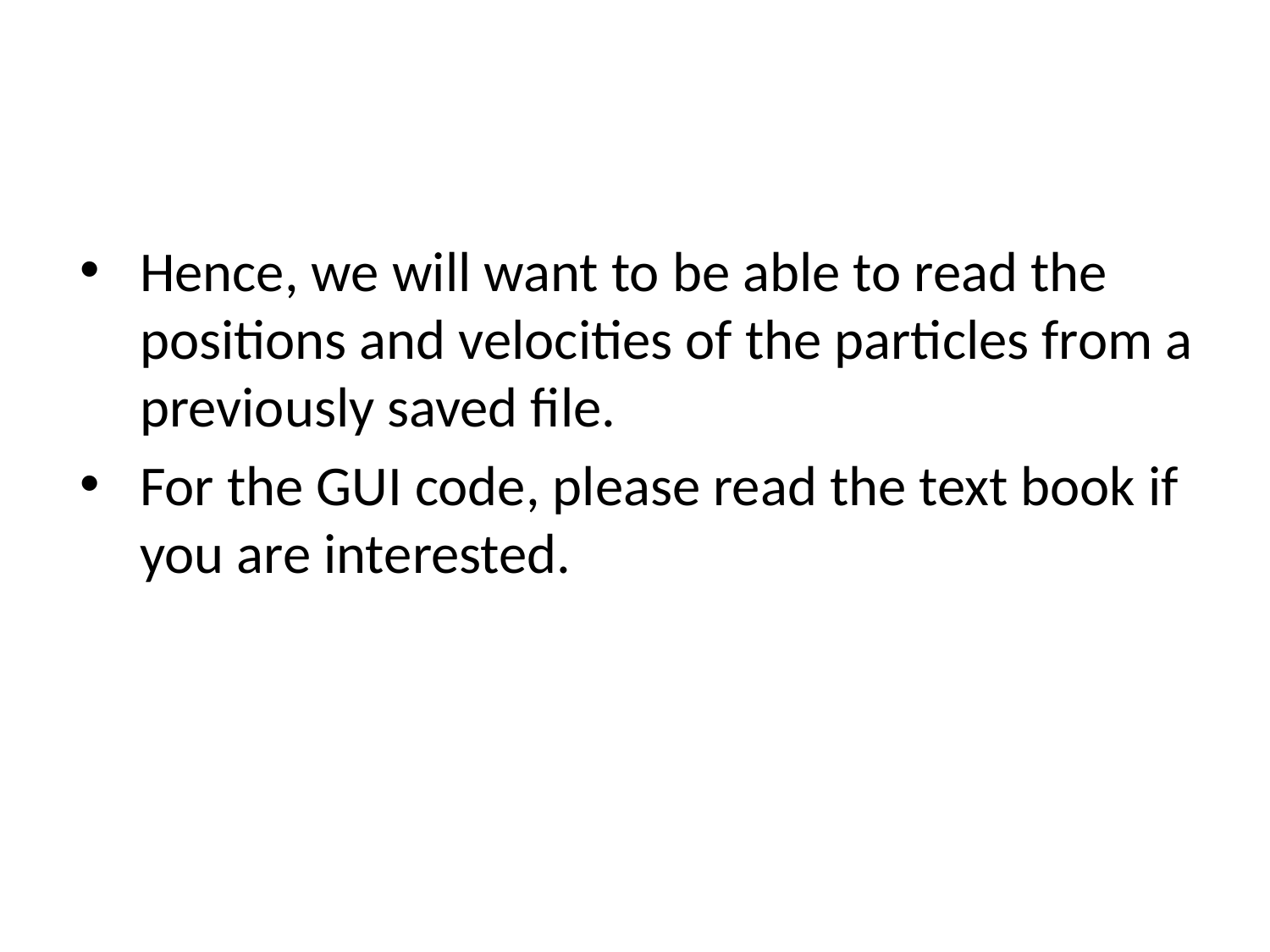

#
Hence, we will want to be able to read the positions and velocities of the particles from a previously saved file.
For the GUI code, please read the text book if you are interested.